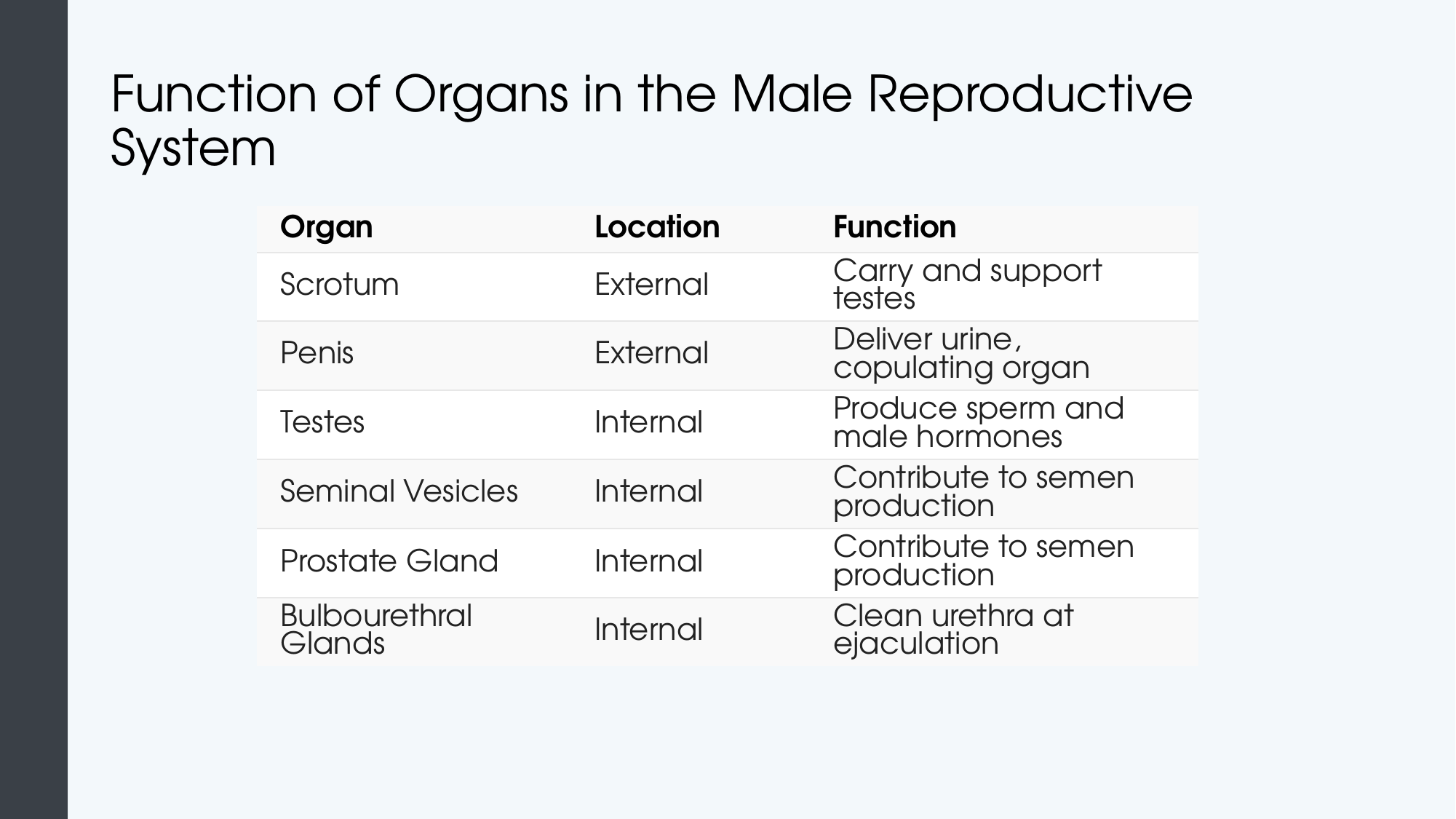

# Function of Organs in the Male Reproductive System
| Organ | Location | Function |
| --- | --- | --- |
| Scrotum | External | Carry and support testes |
| Penis | External | Deliver urine, copulating organ |
| Testes | Internal | Produce sperm and male hormones |
| Seminal Vesicles | Internal | Contribute to semen production |
| Prostate Gland | Internal | Contribute to semen production |
| Bulbourethral Glands | Internal | Clean urethra at ejaculation |